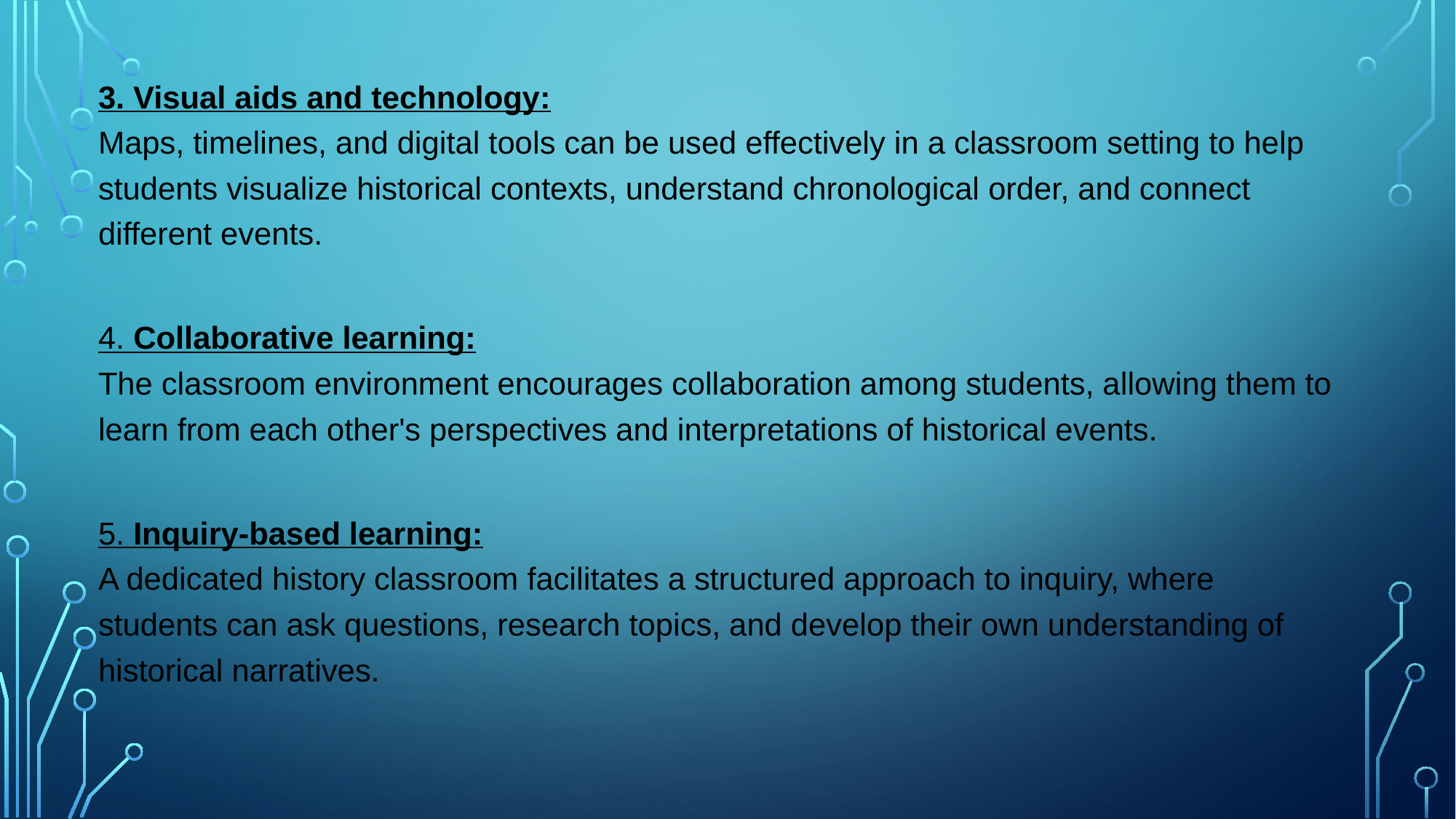

3. Visual aids and technology:
Maps, timelines, and digital tools can be used effectively in a classroom setting to help students visualize historical contexts, understand chronological order, and connect different events.
4. Collaborative learning:
The classroom environment encourages collaboration among students, allowing them to learn from each other's perspectives and interpretations of historical events.
5. Inquiry-based learning:
A dedicated history classroom facilitates a structured approach to inquiry, where students can ask questions, research topics, and develop their own understanding of historical narratives.
#